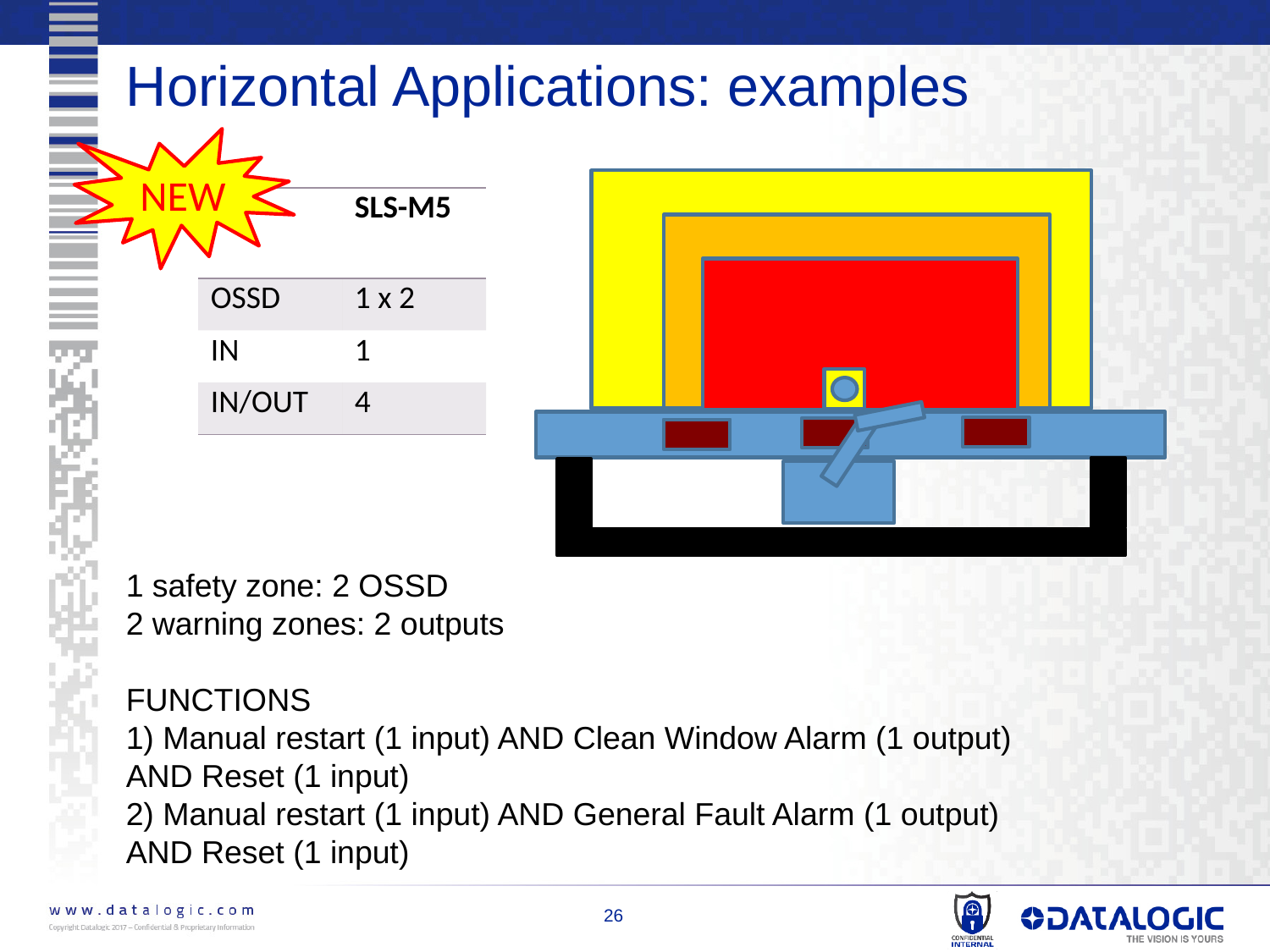

# Horizontal Applications: examples
NEW

|  | SLS-M5 |
| --- | --- |
| OSSD | 1 x 2 |
| IN | 1 |
| IN/OUT | 4 |

1 safety zone: 2 OSSD
2 warning zones: 2 outputs

FUNCTIONS
1) Manual restart (1 input) AND Clean Window Alarm (1 output)
AND Reset (1 input)
2) Manual restart (1 input) AND General Fault Alarm (1 output)
AND Reset (1 input)

26